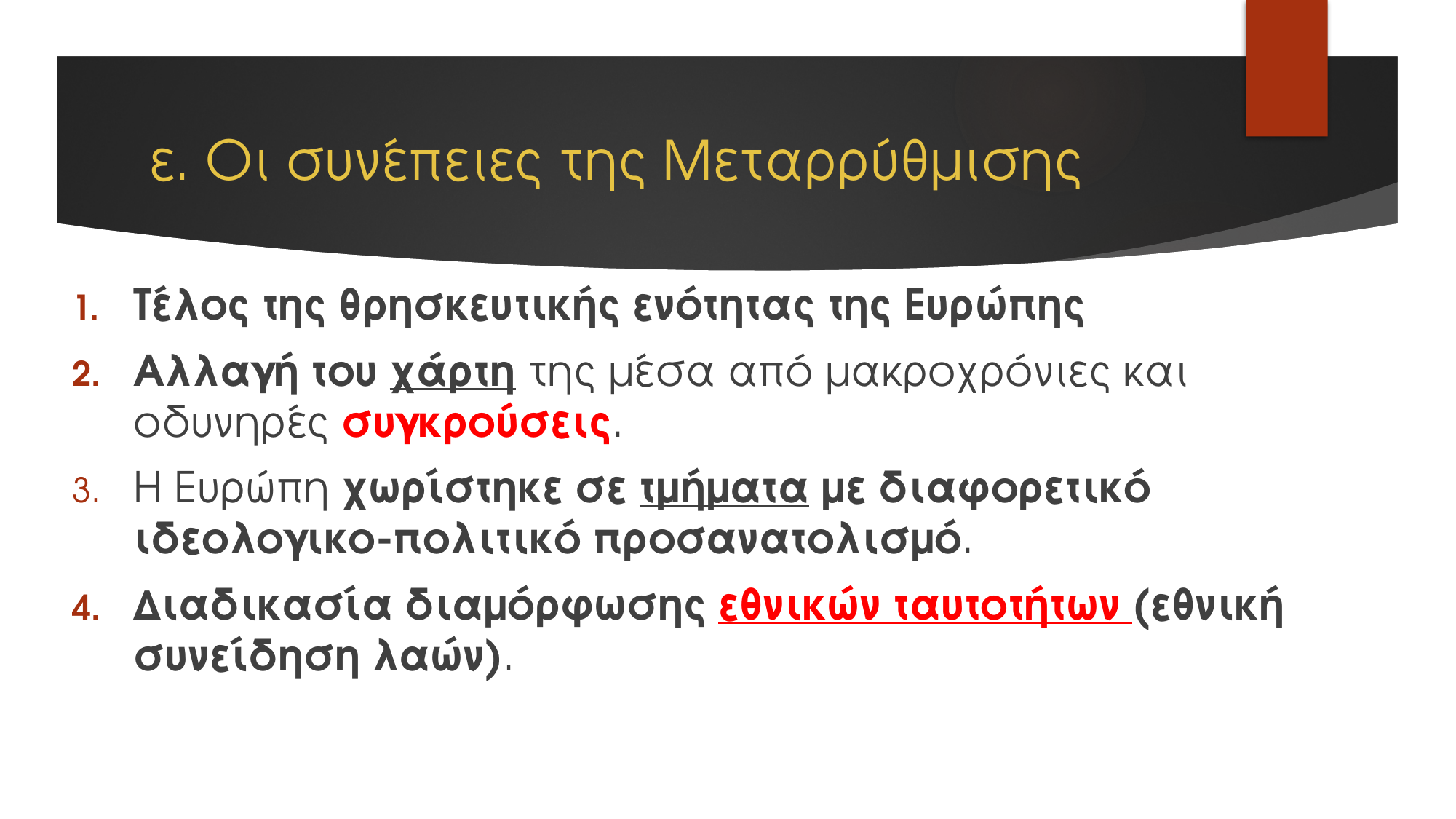

# ε. Οι συνέπειες της Μεταρρύθμισης
Τέλος της θρησκευτικής ενότητας της Ευρώπης
Αλλαγή του χάρτη της μέσα από μακροχρόνιες και οδυνηρές συγκρούσεις.
Η Ευρώπη χωρίστηκε σε τμήματα με διαφορετικό ιδεολογικο-πολιτικό προσανατολισμό.
Διαδικασία διαμόρφωσης εθνικών ταυτοτήτων (εθνική συνείδηση λαών).